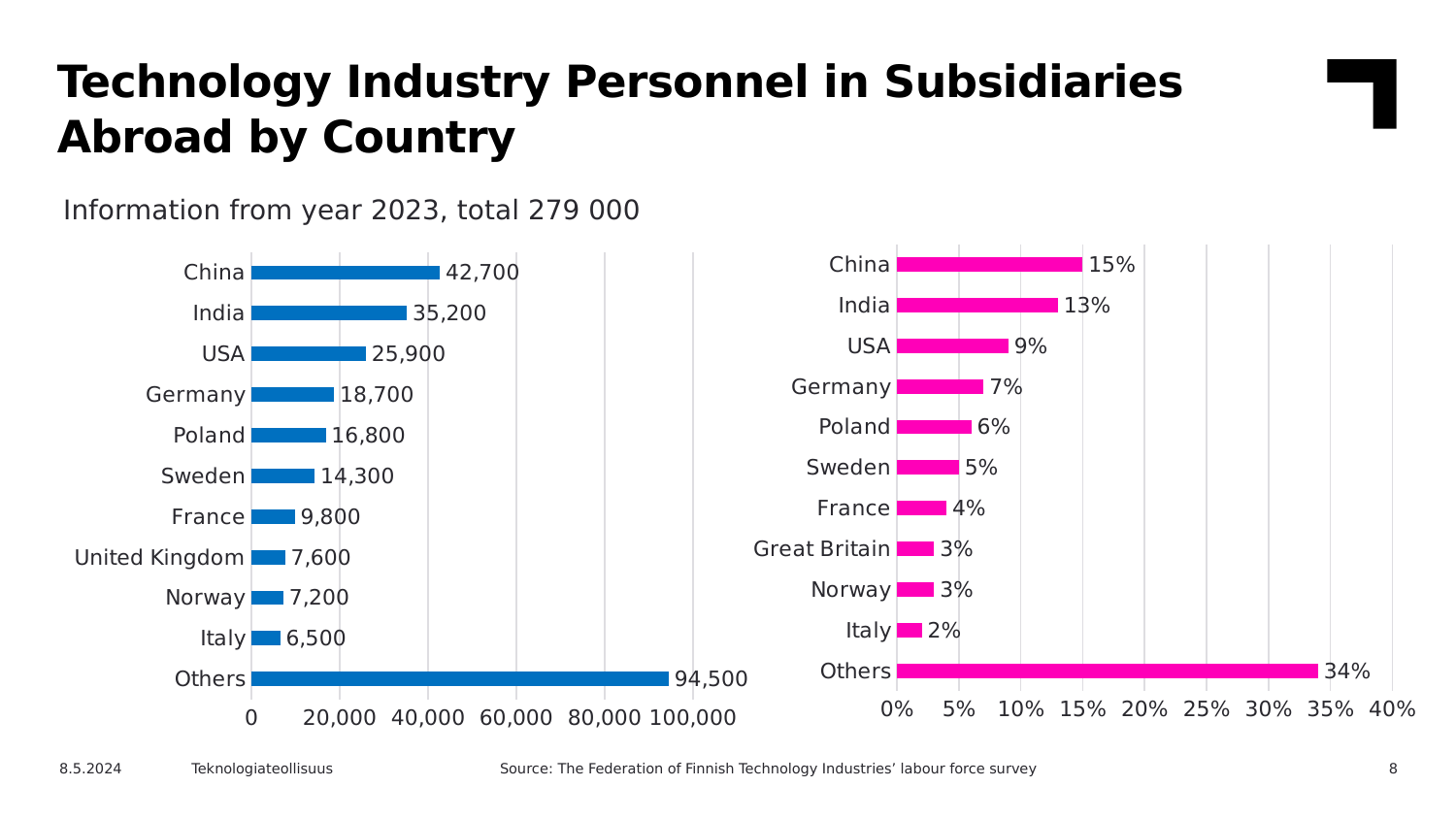

Technology Industry Personnel in Subsidiaries Abroad by Country
Information from year 2023, total 279 000

### Chart

| Category | Henkilöstön määrä |
|---|---|
| Others | 0.34 |
| Italy | 0.02 |
| Norway | 0.03 |
| Great Britain | 0.03 |
| France | 0.04 |
| Sweden | 0.05 |
| Poland | 0.06 |
| Germany | 0.07 |
| USA | 0.09 |
| India | 0.13 |
| China | 0.15 |

### Chart

| Category | Henkilöstön määrä |
|---|---|
| Others | 94500.0 |
| Italy | 6500.0 |
| Norway | 7200.0 |
| United Kingdom | 7600.0 |
| France | 9800.0 |
| Sweden | 14300.0 |
| Poland | 16800.0 |
| Germany | 18700.0 |
| USA | 25900.0 |
| India | 35200.0 |
| China | 42700.0 |
Source: The Federation of Finnish Technology Industries’ labour force survey
8.5.2024
Teknologiateollisuus
8